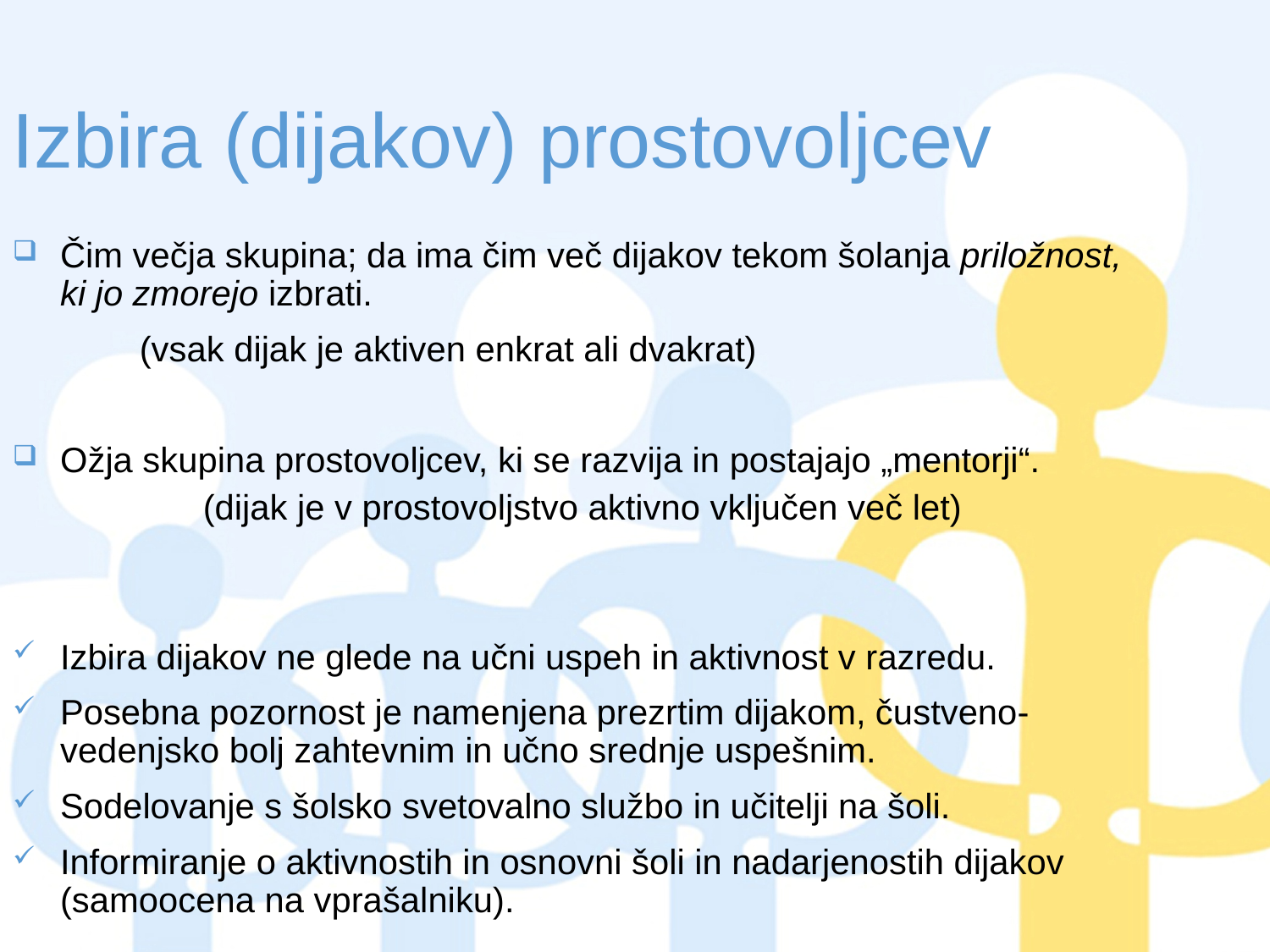

# Izbira (dijakov) prostovoljcev
Čim večja skupina; da ima čim več dijakov tekom šolanja priložnost, ki jo zmorejo izbrati.
	(vsak dijak je aktiven enkrat ali dvakrat)

Ožja skupina prostovoljcev, ki se razvija in postajajo „mentorji“.
	(dijak je v prostovoljstvo aktivno vključen več let)

Izbira dijakov ne glede na učni uspeh in aktivnost v razredu.
Posebna pozornost je namenjena prezrtim dijakom, čustveno-vedenjsko bolj zahtevnim in učno srednje uspešnim.
Sodelovanje s šolsko svetovalno službo in učitelji na šoli.
Informiranje o aktivnostih in osnovni šoli in nadarjenostih dijakov (samoocena na vprašalniku).